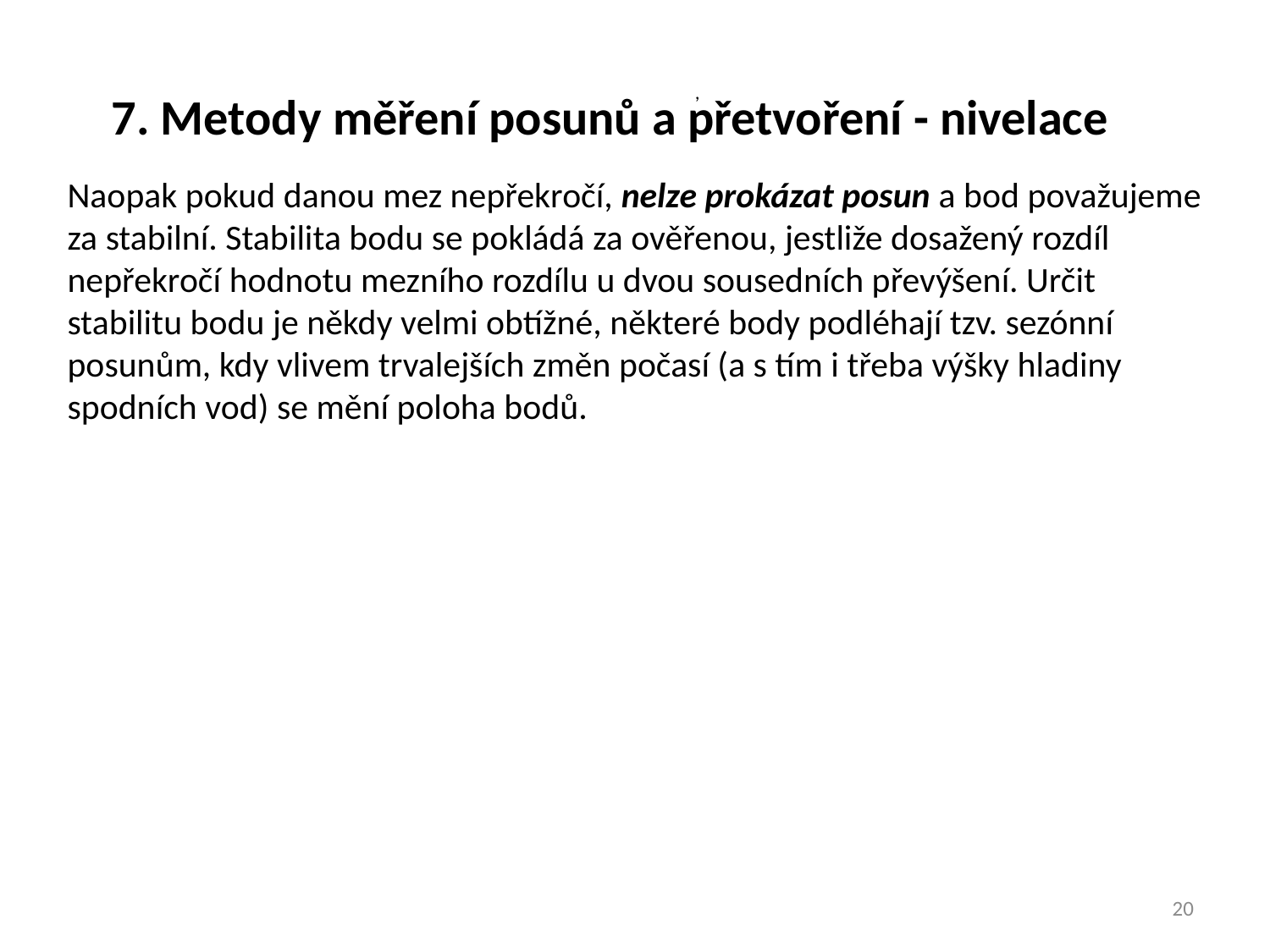

7. Metody měření posunů a přetvoření - nivelace
,
Naopak pokud danou mez nepřekročí, nelze prokázat posun a bod považujeme za stabilní. Stabilita bodu se pokládá za ověřenou, jestliže dosažený rozdíl nepřekročí hodnotu mezního rozdílu u dvou sousedních převýšení. Určit stabilitu bodu je někdy velmi obtížné, některé body podléhají tzv. sezónní posunům, kdy vlivem trvalejších změn počasí (a s tím i třeba výšky hladiny spodních vod) se mění poloha bodů.
20